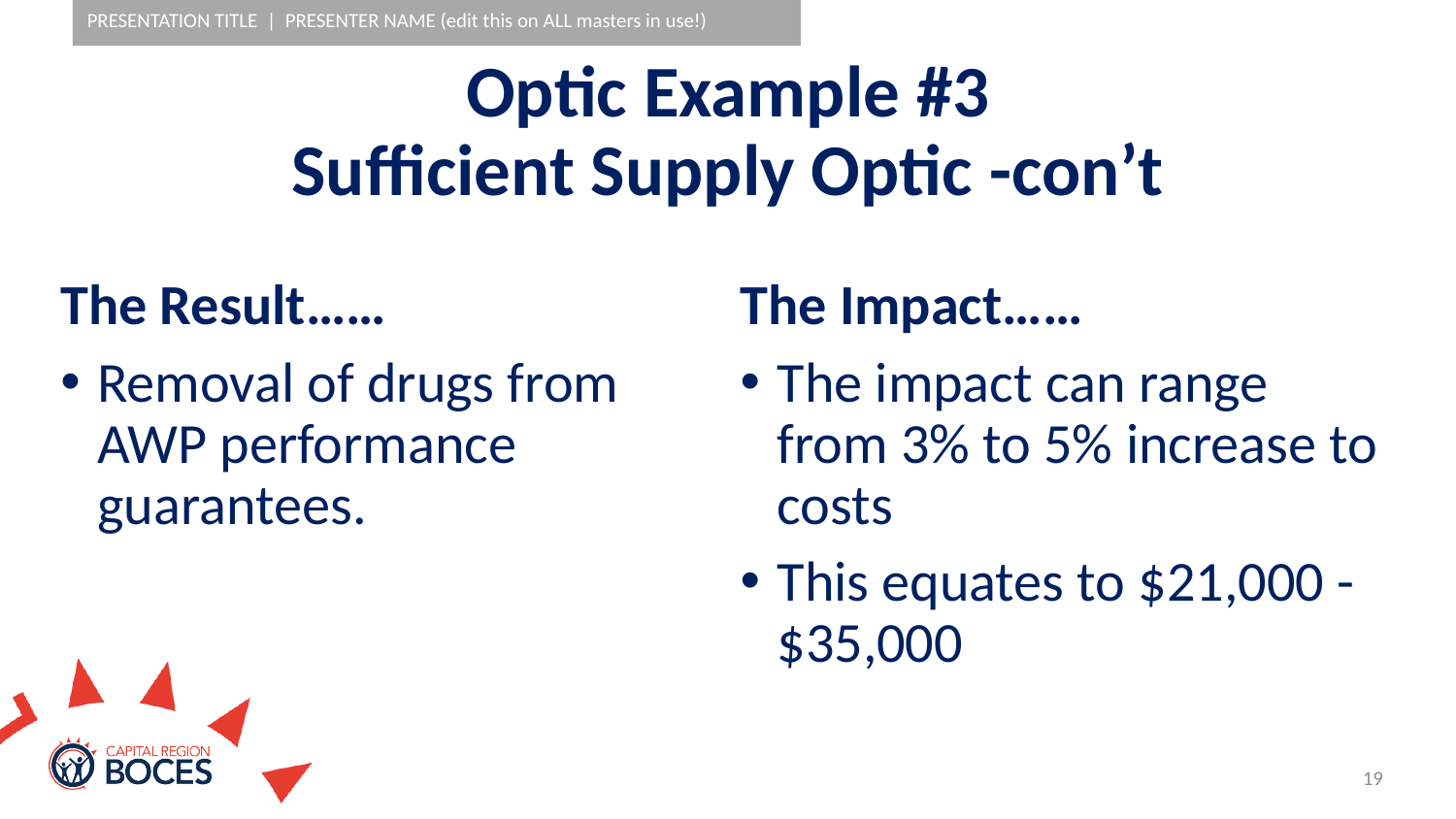

# Optic Example #3 Sufficient Supply Optic -con’t
The Result……
Removal of drugs from AWP performance guarantees.
The Impact……
The impact can range from 3% to 5% increase to costs
This equates to $21,000 - $35,000

19